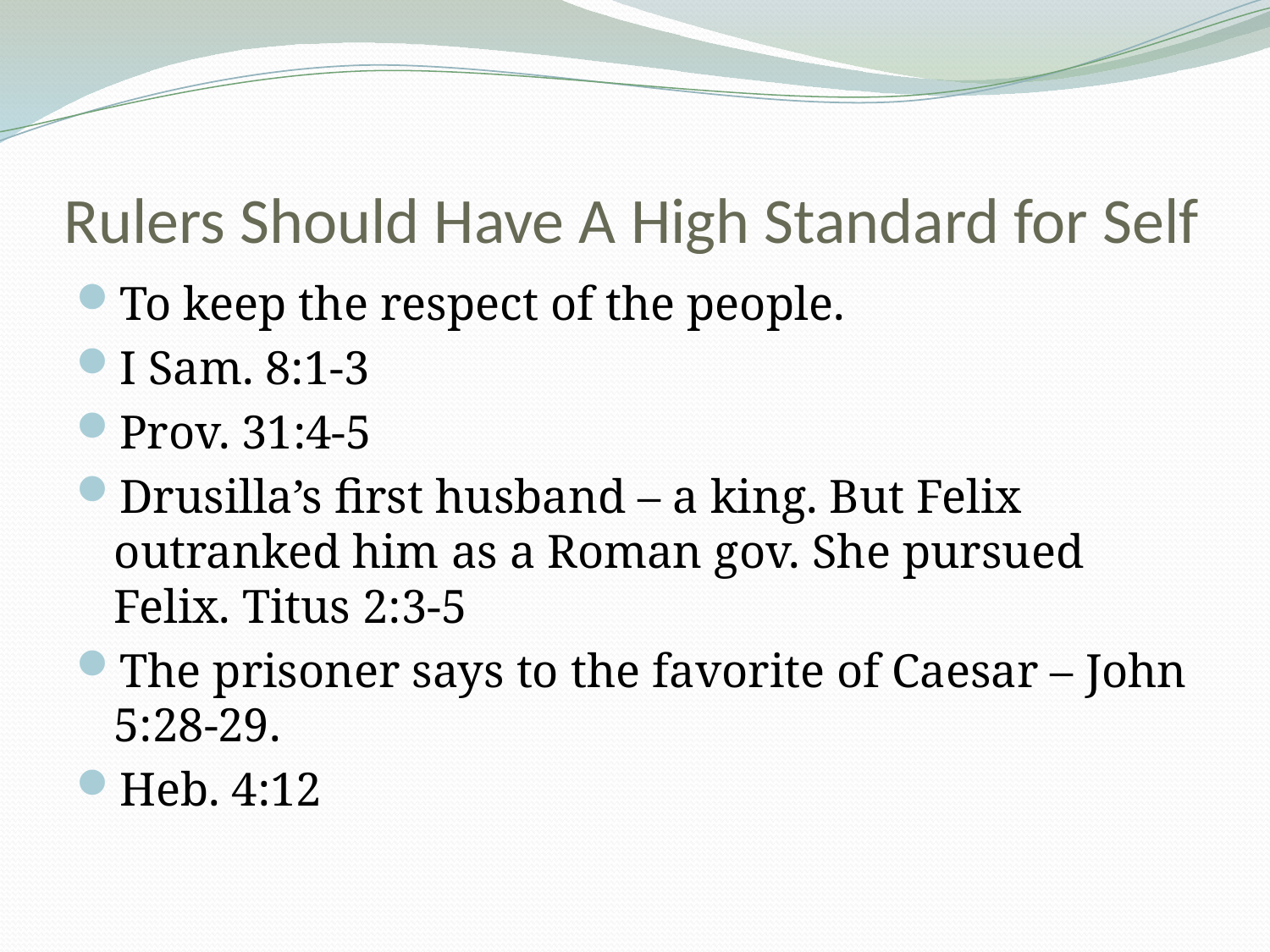

# Rulers Should Have A High Standard for Self
To keep the respect of the people.
I Sam. 8:1-3
Prov. 31:4-5
Drusilla’s first husband – a king. But Felix outranked him as a Roman gov. She pursued Felix. Titus 2:3-5
The prisoner says to the favorite of Caesar – John 5:28-29.
Heb. 4:12